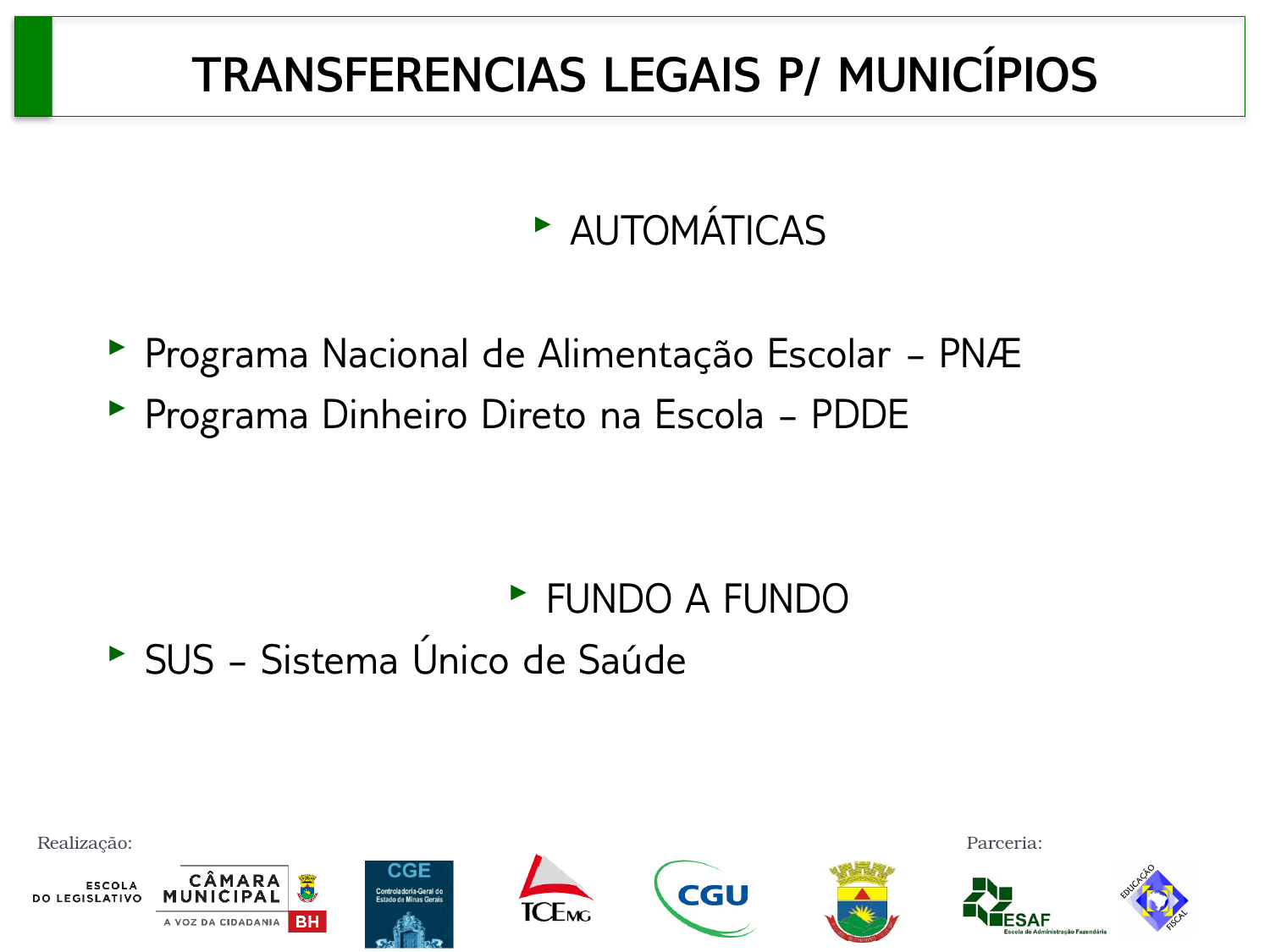

TRANSFERENCIAS LEGAIS P/ MUNICÍPIOS
AUTOMÁTICAS

Programa Nacional de Alimentação Escolar – PNAE
Programa Dinheiro Direto na Escola – PDDE

FUNDO A FUNDO
SUS – Sistema Único de Saúde